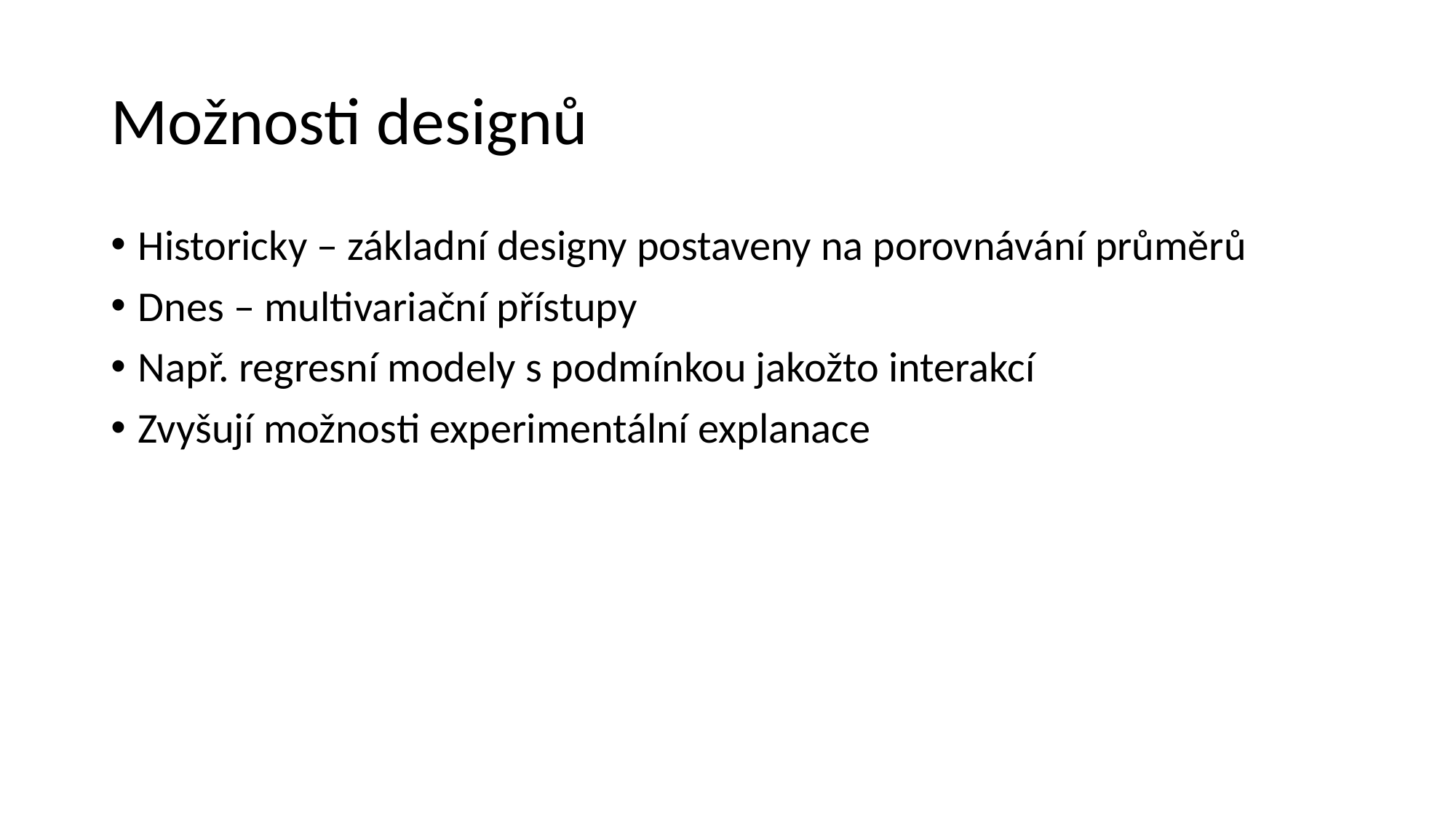

# Možnosti designů
Historicky – základní designy postaveny na porovnávání průměrů
Dnes – multivariační přístupy
Např. regresní modely s podmínkou jakožto interakcí
Zvyšují možnosti experimentální explanace